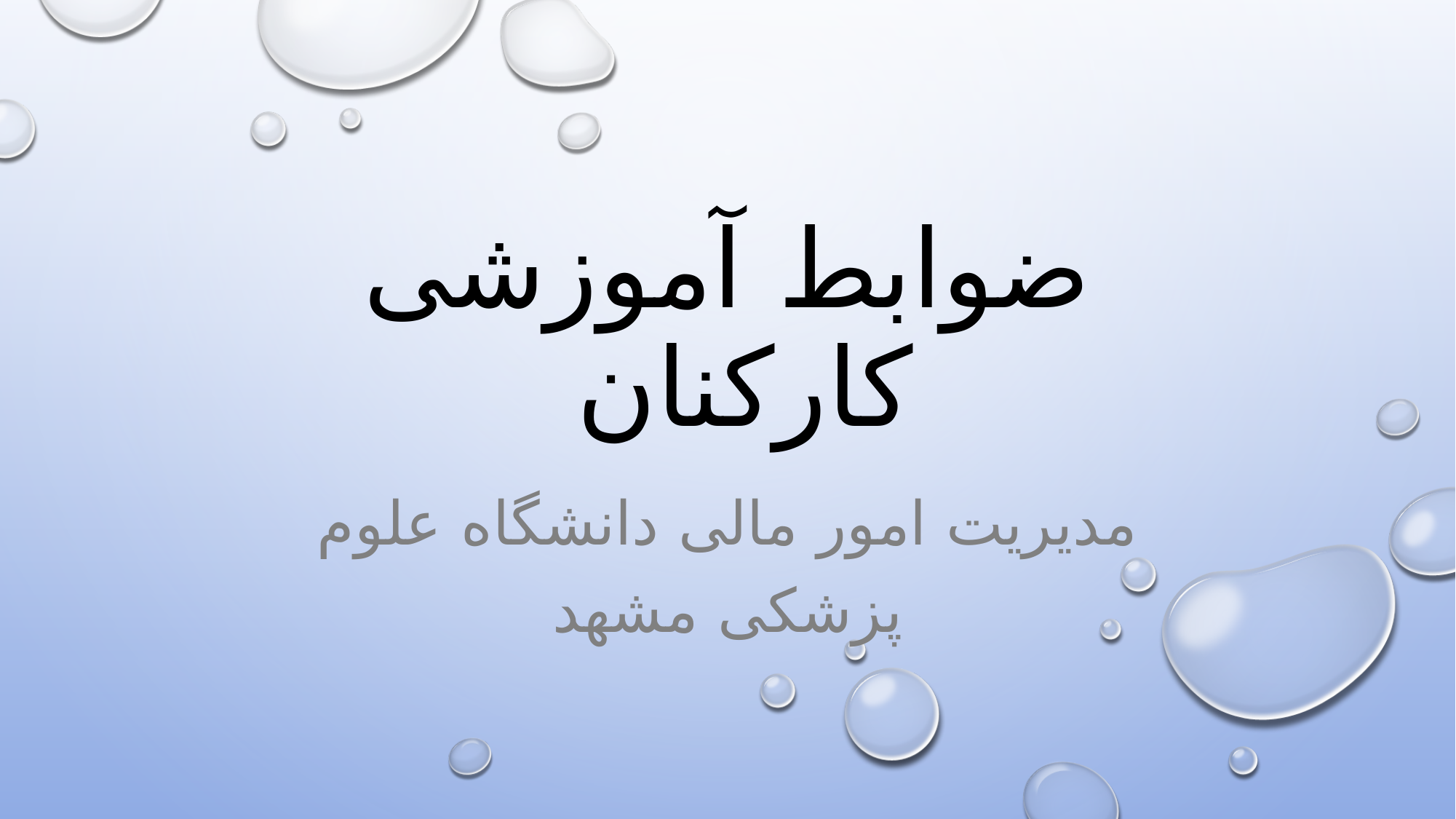

# ضوابط آموزشی کارکنان
مدیریت امور مالی دانشگاه علوم پزشکی مشهد